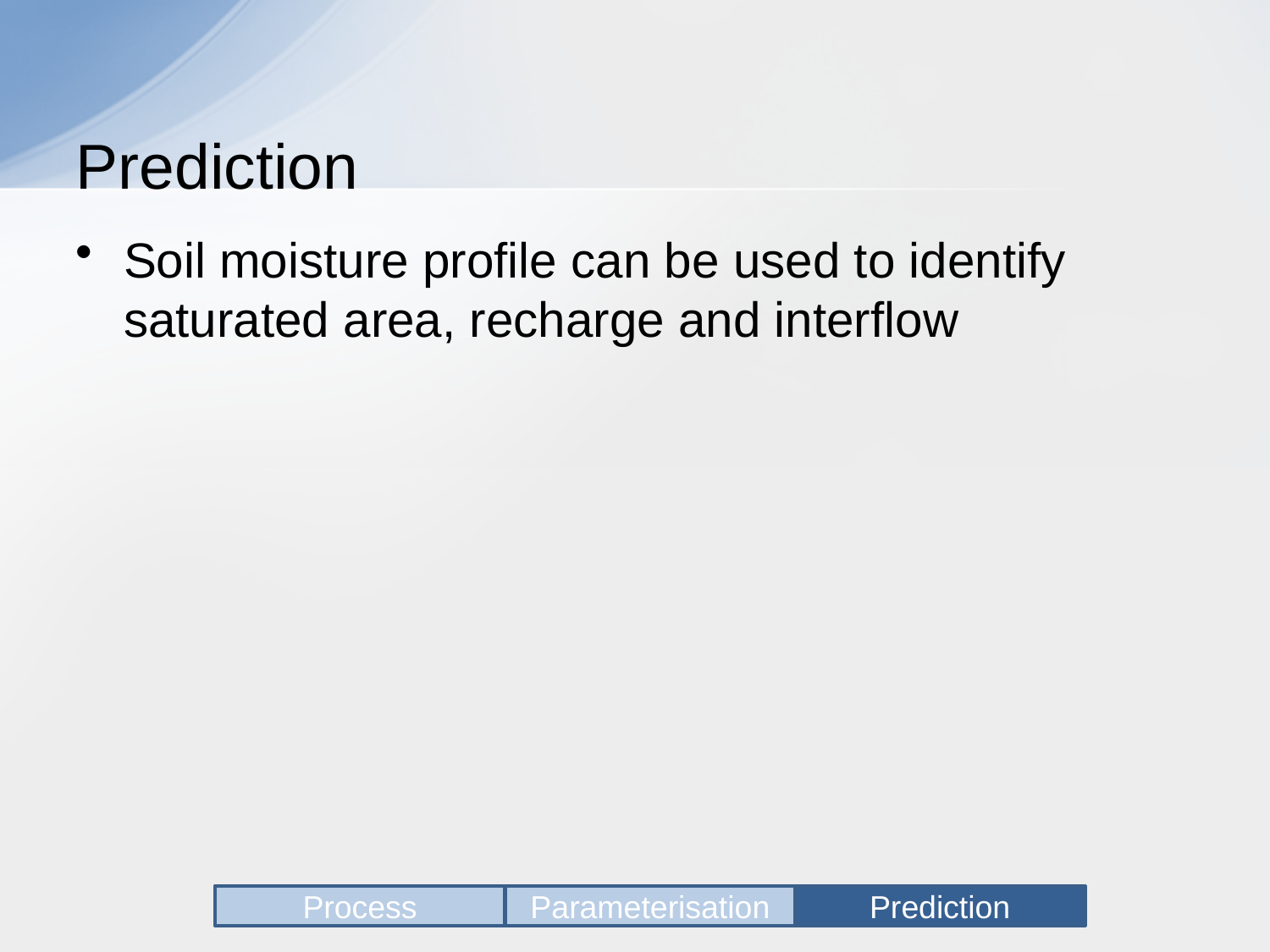

# Prediction
Soil moisture profile can be used to identify saturated area, recharge and interflow

Process
Parameterisation
Prediction